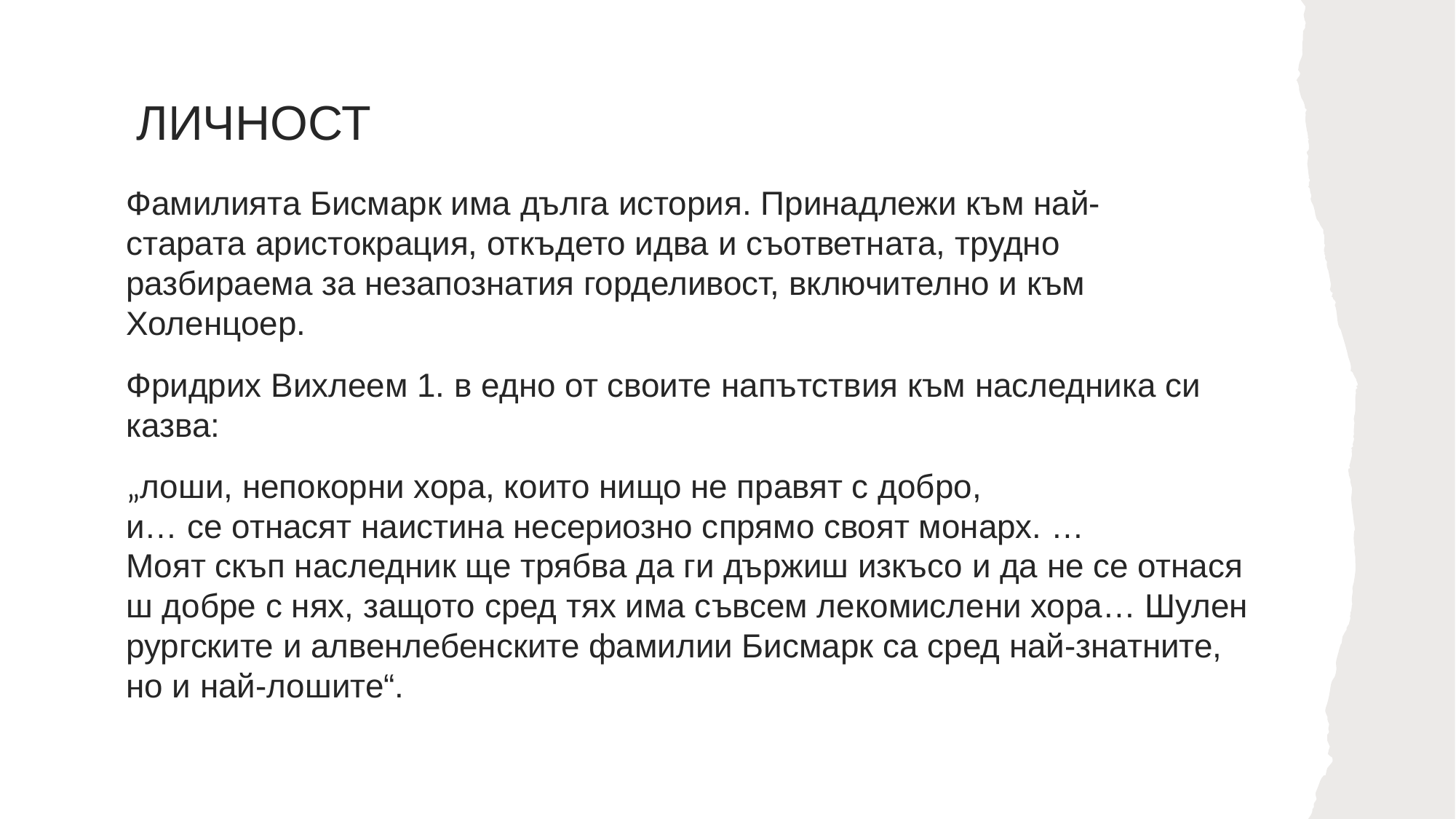

# ЛИЧНОСТ

Фамилията Бисмарк има дълга история. Принадлежи към най-старата аристокрация, откъдето идва и съответната, трудно разбираема за незапознатия горделивост, включително и към Холенцоер.
Фридрих Вихлеем 1. в едно от своите напътствия към наследника си казва:
„лоши, непокорни хора, които нищо не правят с добро, и… се отнасят наистина несериозно спрямо своят монарх. …Моят скъп наследник ще трябва да ги държиш изкъсо и да не се отнасяш добре с нях, защото сред тях има съвсем лекомислени хора… Шуленрургските и алвенлебенските фамилии Бисмарк са сред най-знатните, но и най-лошите“.